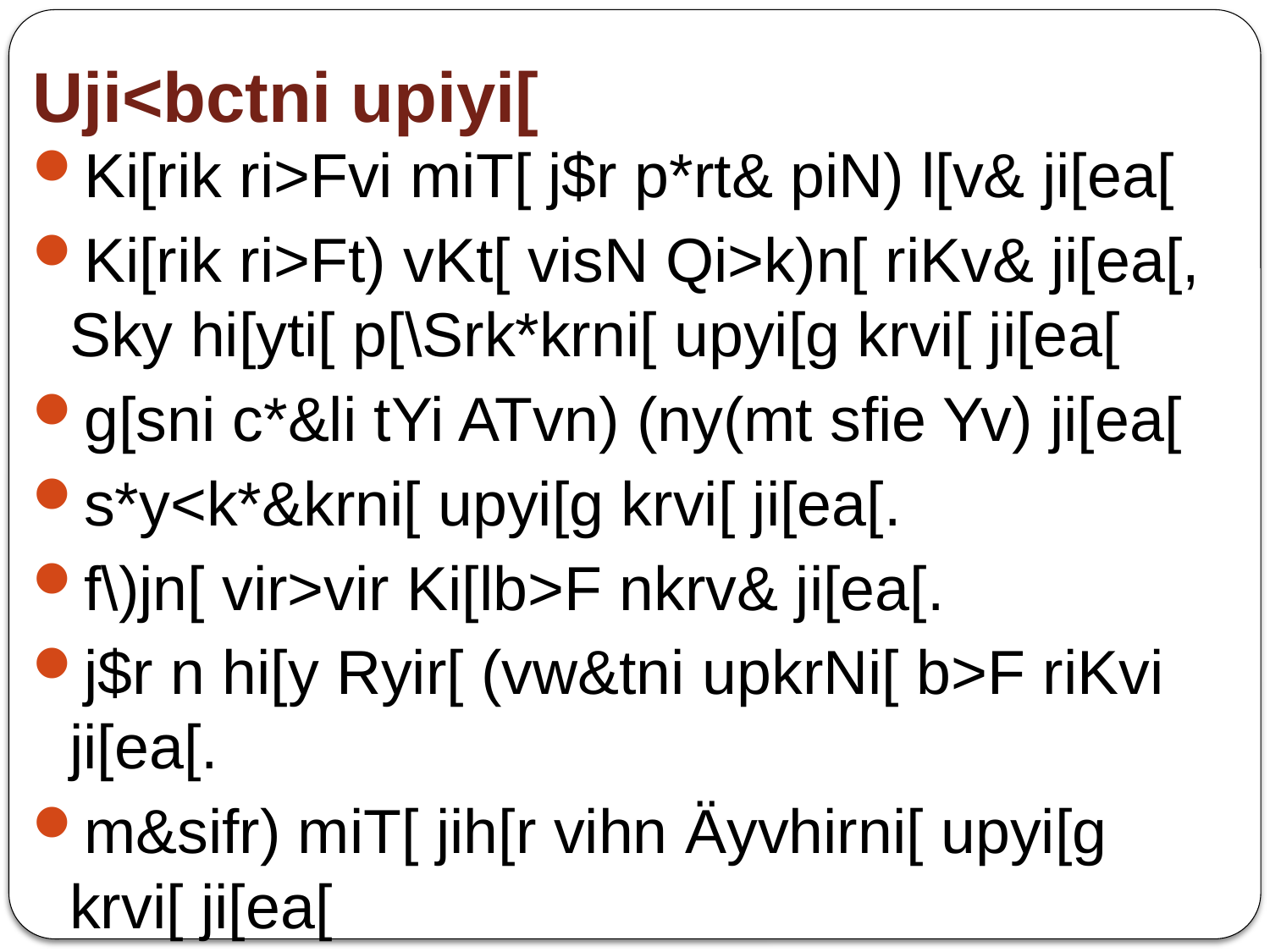

# Uji<bctni upiyi[
Ki[rik ri>Fvi miT[ j$r p*rt& piN) l[v& ji[ea[
Ki[rik ri>Ft) vKt[ visN Qi>k)n[ riKv& ji[ea[, Sky hi[yti[ p[\Srk*krni[ upyi[g krvi[ ji[ea[
g[sni c*&li tYi ATvn) (ny(mt sfie Yv) ji[ea[
s*y<k*&krni[ upyi[g krvi[ ji[ea[.
f\)jn[ vir>vir Ki[lb>F nkrv& ji[ea[.
j$r n hi[y Ryir[ (vw&tni upkrNi[ b>F riKvi ji[ea[.
m&sifr) miT[ jih[r vihn Äyvhirni[ upyi[g krvi[ ji[ea[